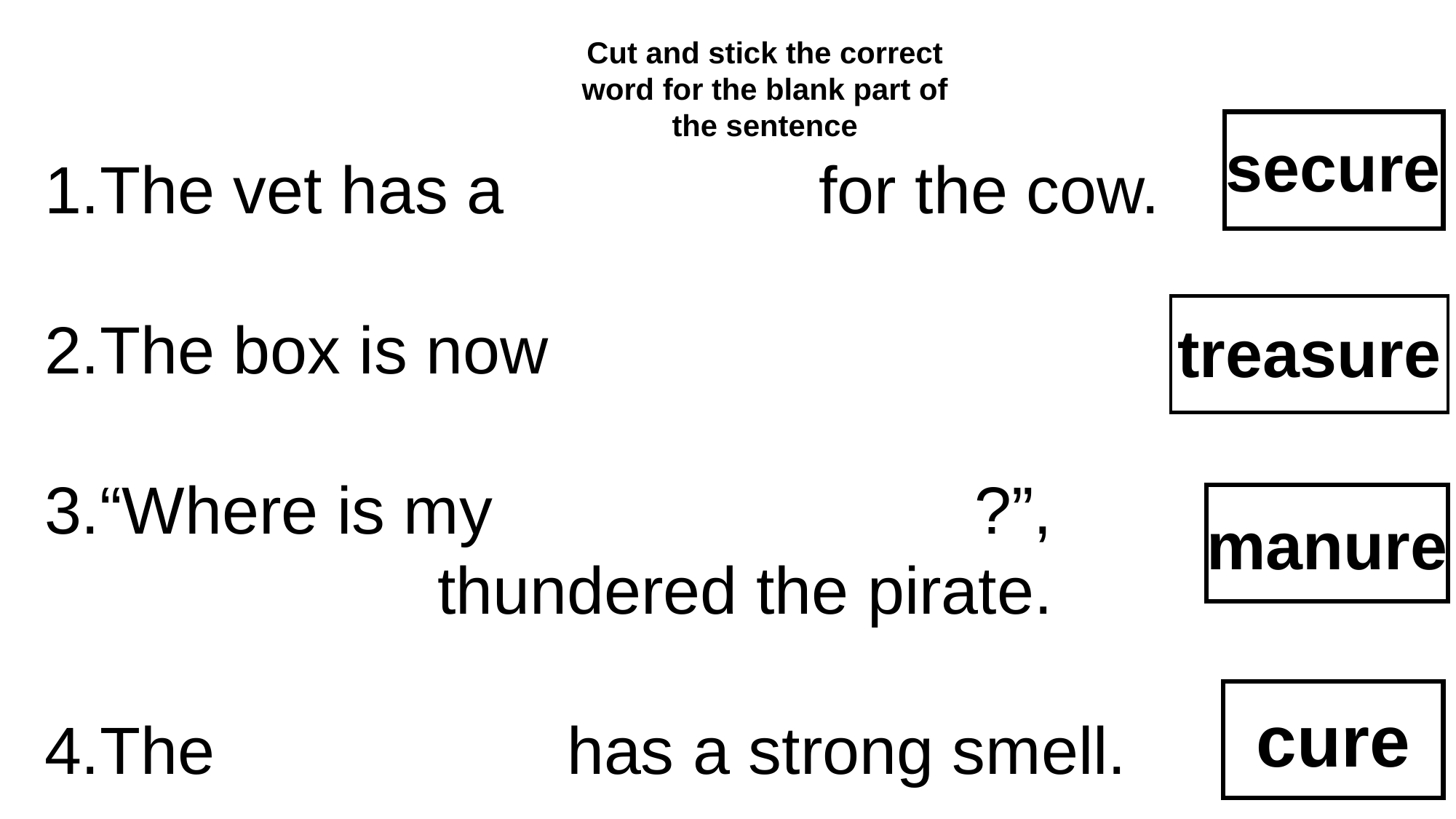

Cut and stick the correct word for the blank part of the sentence

secure
The vet has a                 for the cow.

The box is now

“Where is my                          ?”,                         thundered the pirate.

The                   has a strong smell.

treasure

manure

cure